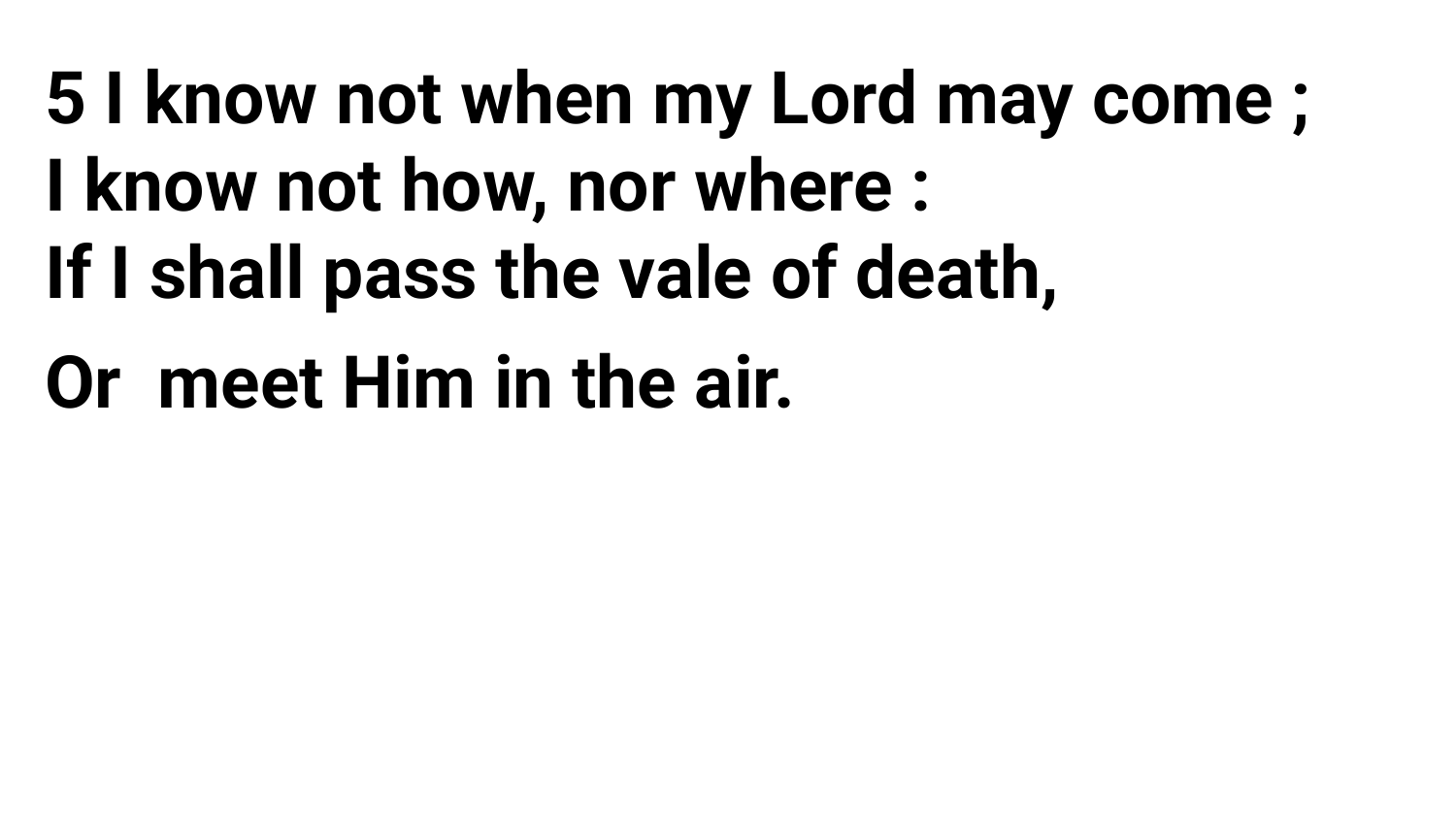

5 I know not when my Lord may come ;
I know not how, nor where :
If I shall pass the vale of death,
Or  meet Him in the air.